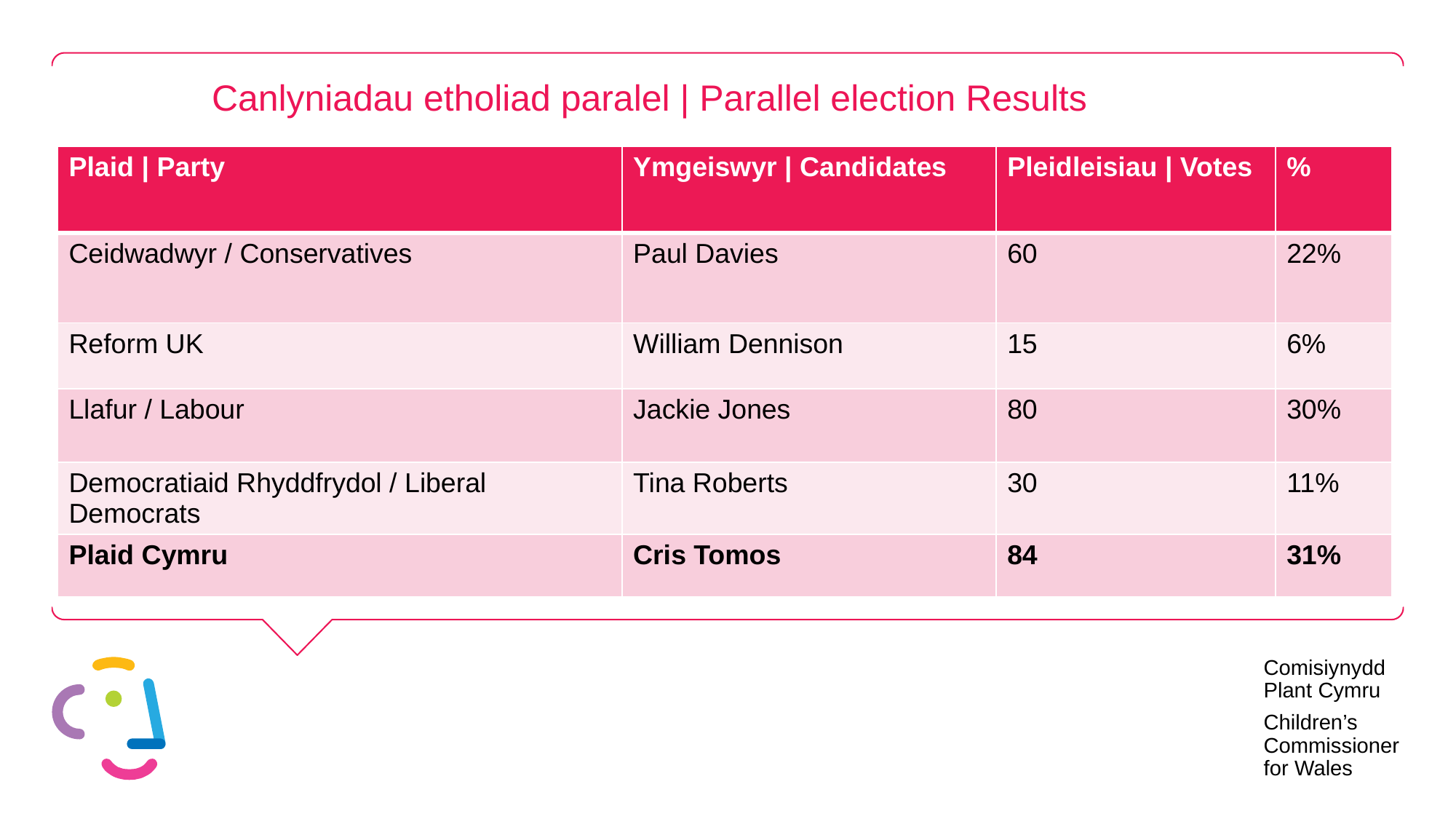

# Canlyniadau etholiad paralel | Parallel election Results
| Plaid | Party | Ymgeiswyr | Candidates | Pleidleisiau | Votes | % |
| --- | --- | --- | --- |
| Ceidwadwyr / Conservatives | Paul Davies | 60 | 22% |
| Reform UK | William Dennison | 15 | 6% |
| Llafur / Labour | Jackie Jones | 80 | 30% |
| Democratiaid Rhyddfrydol / Liberal Democrats | Tina Roberts | 30 | 11% |
| Plaid Cymru | Cris Tomos | 84 | 31% |